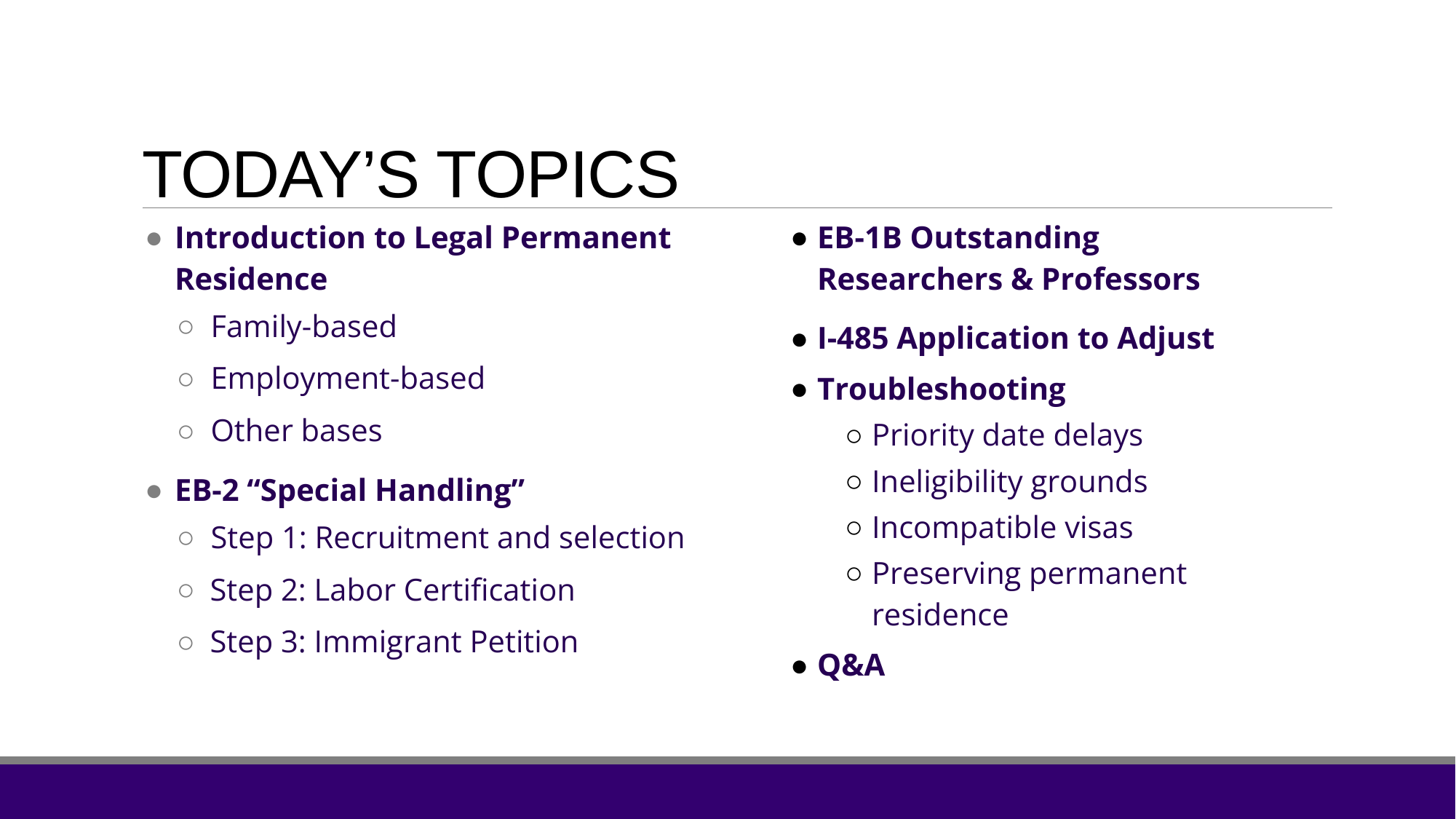

# TODAY’S TOPICS
Introduction to Legal Permanent Residence
Family-based
Employment-based
Other bases
EB-2 “Special Handling”
Step 1: Recruitment and selection
Step 2: Labor Certification
Step 3: Immigrant Petition
EB-1B Outstanding Researchers & Professors
I-485 Application to Adjust
Troubleshooting
Priority date delays
Ineligibility grounds
Incompatible visas
Preserving permanent
residence
Q&A